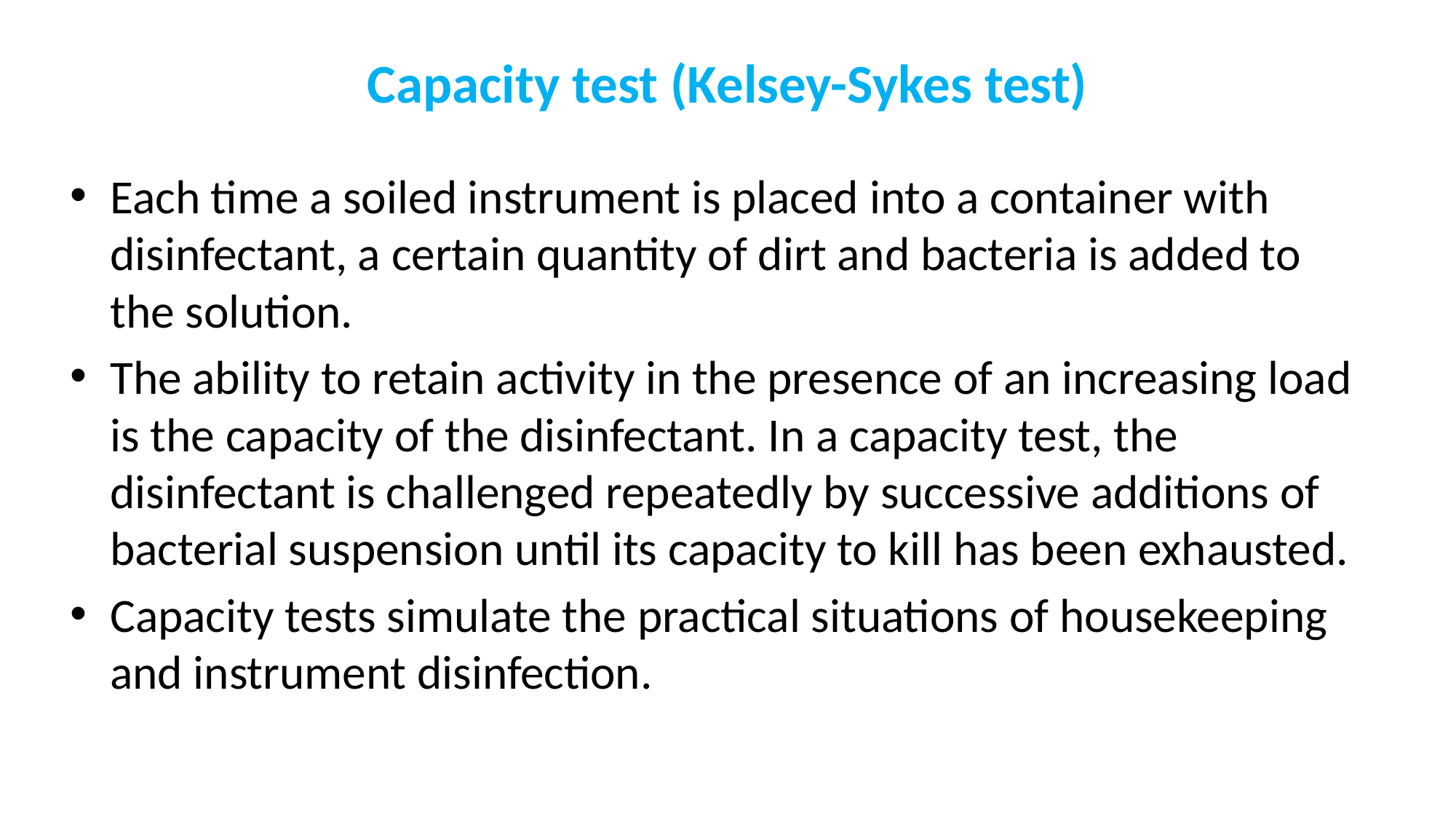

# Capacity test (Kelsey-Sykes test)
Each time a soiled instrument is placed into a container with disinfectant, a certain quantity of dirt and bacteria is added to the solution.
The ability to retain activity in the presence of an increasing load is the capacity of the disinfectant. In a capacity test, the disinfectant is challenged repeatedly by successive additions of bacterial suspension until its capacity to kill has been exhausted.
Capacity tests simulate the practical situations of housekeeping and instrument disinfection.